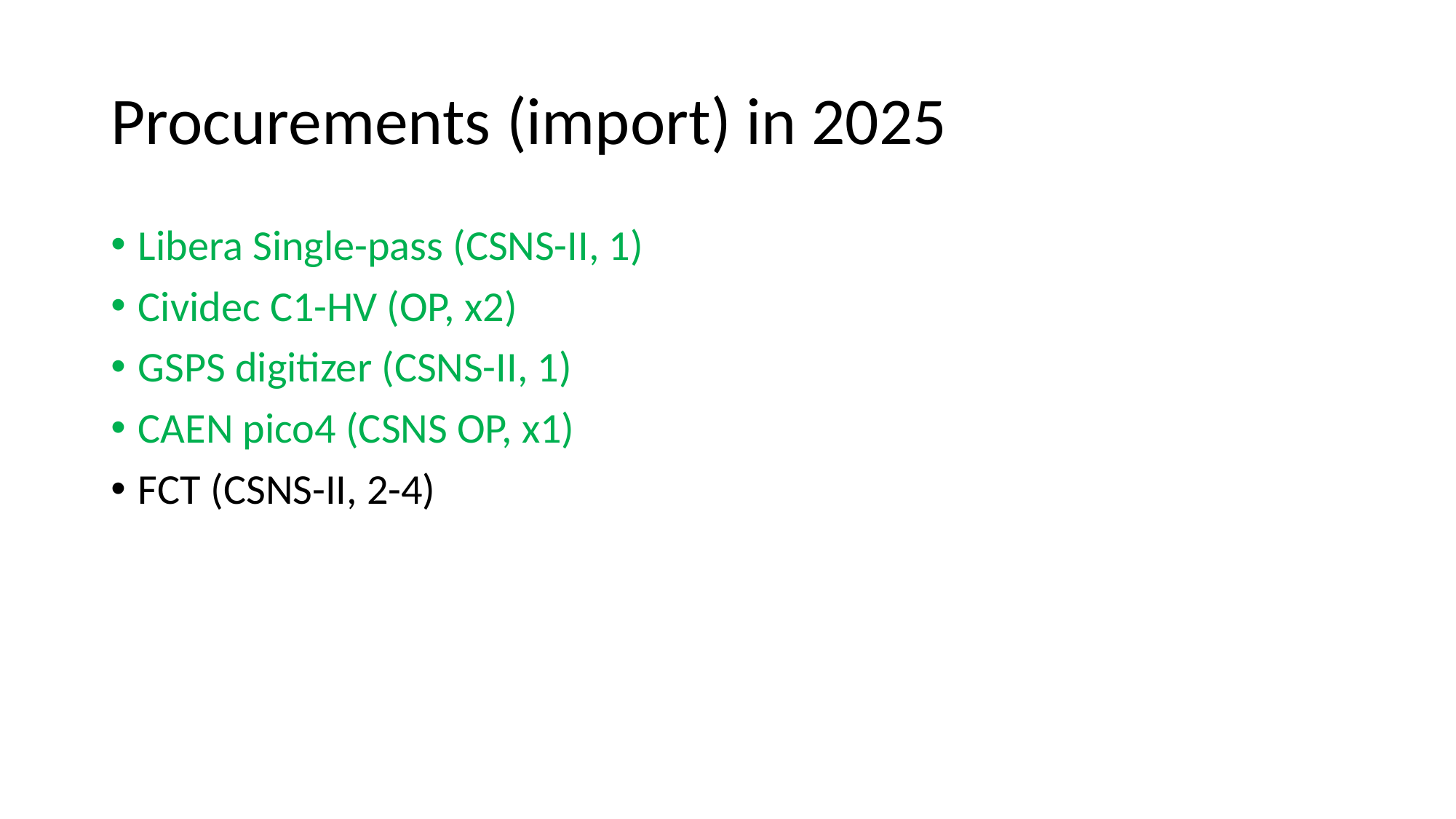

# Procurements (import) in 2025
Libera Single-pass (CSNS-II, 1)
Cividec C1-HV (OP, x2)
GSPS digitizer (CSNS-II, 1)
CAEN pico4 (CSNS OP, x1)
FCT (CSNS-II, 2-4)